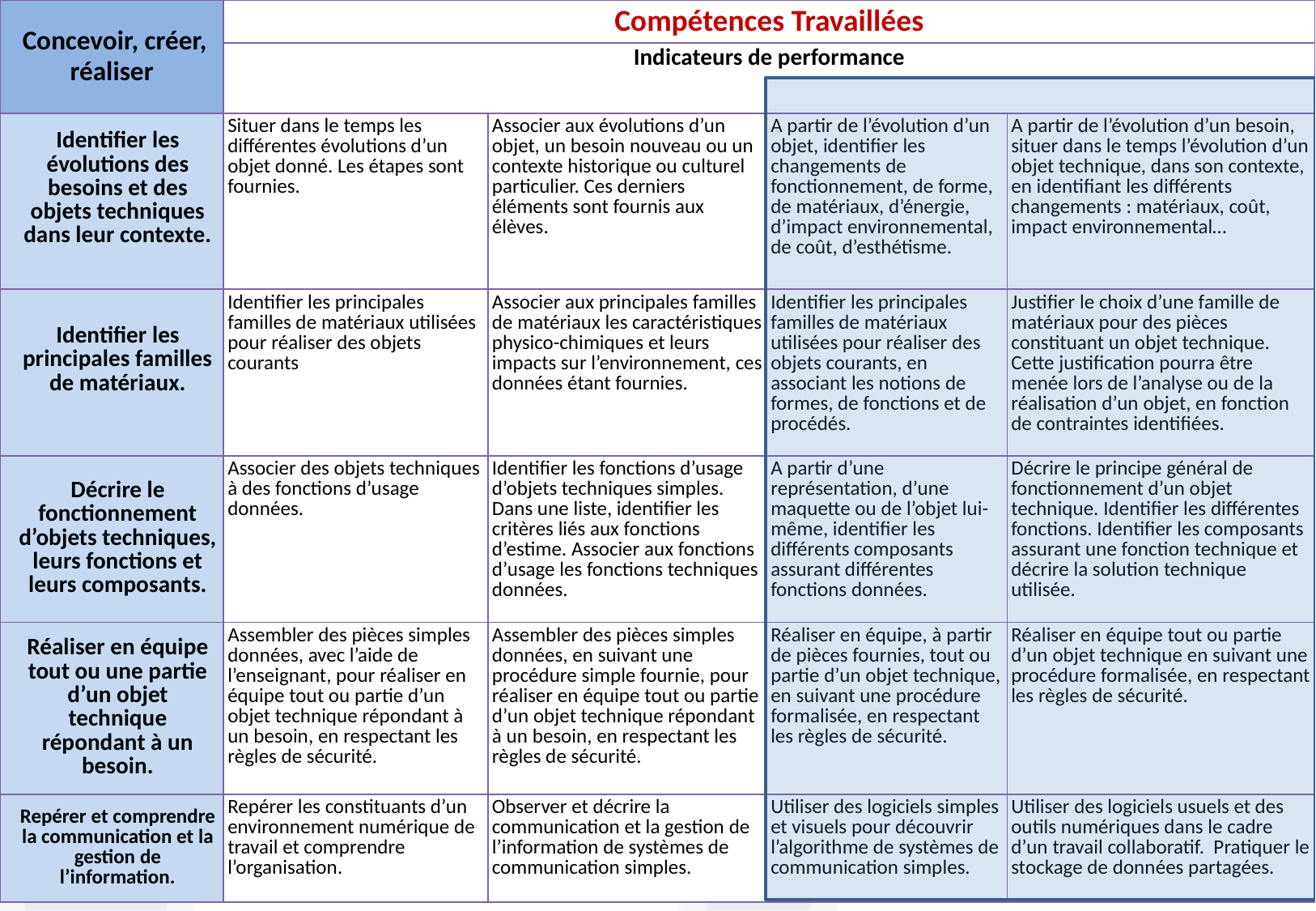

| Concevoir, créer, réaliser | Compétences Travaillées |  |  |  |
| --- | --- | --- | --- | --- |
|  | Indicateurs de performance |  |  |  |
| Identifier les évolutions des besoins et des objets techniques dans leur contexte. | Situer dans le temps les différentes évolutions d’un objet donné. Les étapes sont fournies. | Associer aux évolutions d’un objet, un besoin nouveau ou un contexte historique ou culturel particulier. Ces derniers éléments sont fournis aux élèves. | A partir de l’évolution d’un objet, identifier les changements de fonctionnement, de forme, de matériaux, d’énergie, d’impact environnemental, de coût, d’esthétisme. | A partir de l’évolution d’un besoin, situer dans le temps l’évolution d’un objet technique, dans son contexte, en identifiant les différents changements : matériaux, coût, impact environnemental… |
| Identifier les principales familles de matériaux. | Identifier les principales familles de matériaux utilisées pour réaliser des objets courants | Associer aux principales familles de matériaux les caractéristiques physico-chimiques et leurs impacts sur l’environnement, ces données étant fournies. | Identifier les principales familles de matériaux utilisées pour réaliser des objets courants, en associant les notions de formes, de fonctions et de procédés. | Justifier le choix d’une famille de matériaux pour des pièces constituant un objet technique. Cette justification pourra être menée lors de l’analyse ou de la réalisation d’un objet, en fonction de contraintes identifiées. |
| Décrire le fonctionnement d’objets techniques, leurs fonctions et leurs composants. | Associer des objets techniques à des fonctions d’usage données. | Identifier les fonctions d’usage d’objets techniques simples. Dans une liste, identifier les critères liés aux fonctions d’estime. Associer aux fonctions d’usage les fonctions techniques données. | A partir d’une représentation, d’une maquette ou de l’objet lui-même, identifier les différents composants assurant différentes fonctions données. | Décrire le principe général de fonctionnement d’un objet technique. Identifier les différentes fonctions. Identifier les composants assurant une fonction technique et décrire la solution technique utilisée. |
| Réaliser en équipe tout ou une partie d’un objet technique répondant à un besoin. | Assembler des pièces simples données, avec l’aide de l’enseignant, pour réaliser en équipe tout ou partie d’un objet technique répondant à un besoin, en respectant les règles de sécurité. | Assembler des pièces simples données, en suivant une procédure simple fournie, pour réaliser en équipe tout ou partie d’un objet technique répondant à un besoin, en respectant les règles de sécurité. | Réaliser en équipe, à partir de pièces fournies, tout ou partie d’un objet technique, en suivant une procédure formalisée, en respectant les règles de sécurité. | Réaliser en équipe tout ou partie d’un objet technique en suivant une procédure formalisée, en respectant les règles de sécurité. |
| Repérer et comprendre la communication et la gestion de l’information. | Repérer les constituants d’un environnement numérique de travail et comprendre l’organisation. | Observer et décrire la communication et la gestion de l’information de systèmes de communication simples. | Utiliser des logiciels simples et visuels pour découvrir l’algorithme de systèmes de communication simples. | Utiliser des logiciels usuels et des outils numériques dans le cadre d’un travail collaboratif. Pratiquer le stockage de données partagées. |